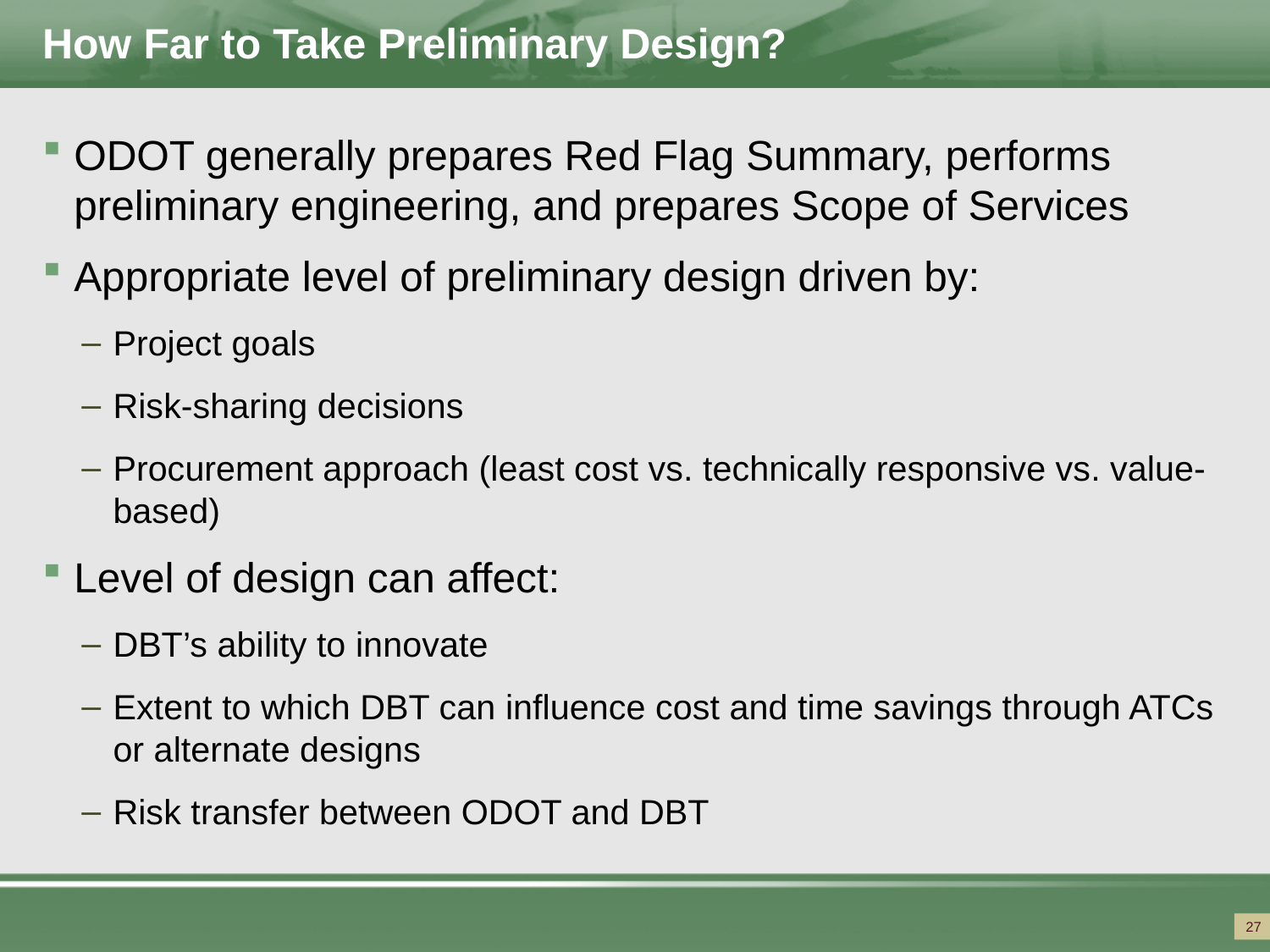

# How Far to Take Preliminary Design?
ODOT generally prepares Red Flag Summary, performs preliminary engineering, and prepares Scope of Services
Appropriate level of preliminary design driven by:
Project goals
Risk-sharing decisions
Procurement approach (least cost vs. technically responsive vs. value-based)
Level of design can affect:
DBT’s ability to innovate
Extent to which DBT can influence cost and time savings through ATCs or alternate designs
Risk transfer between ODOT and DBT
27